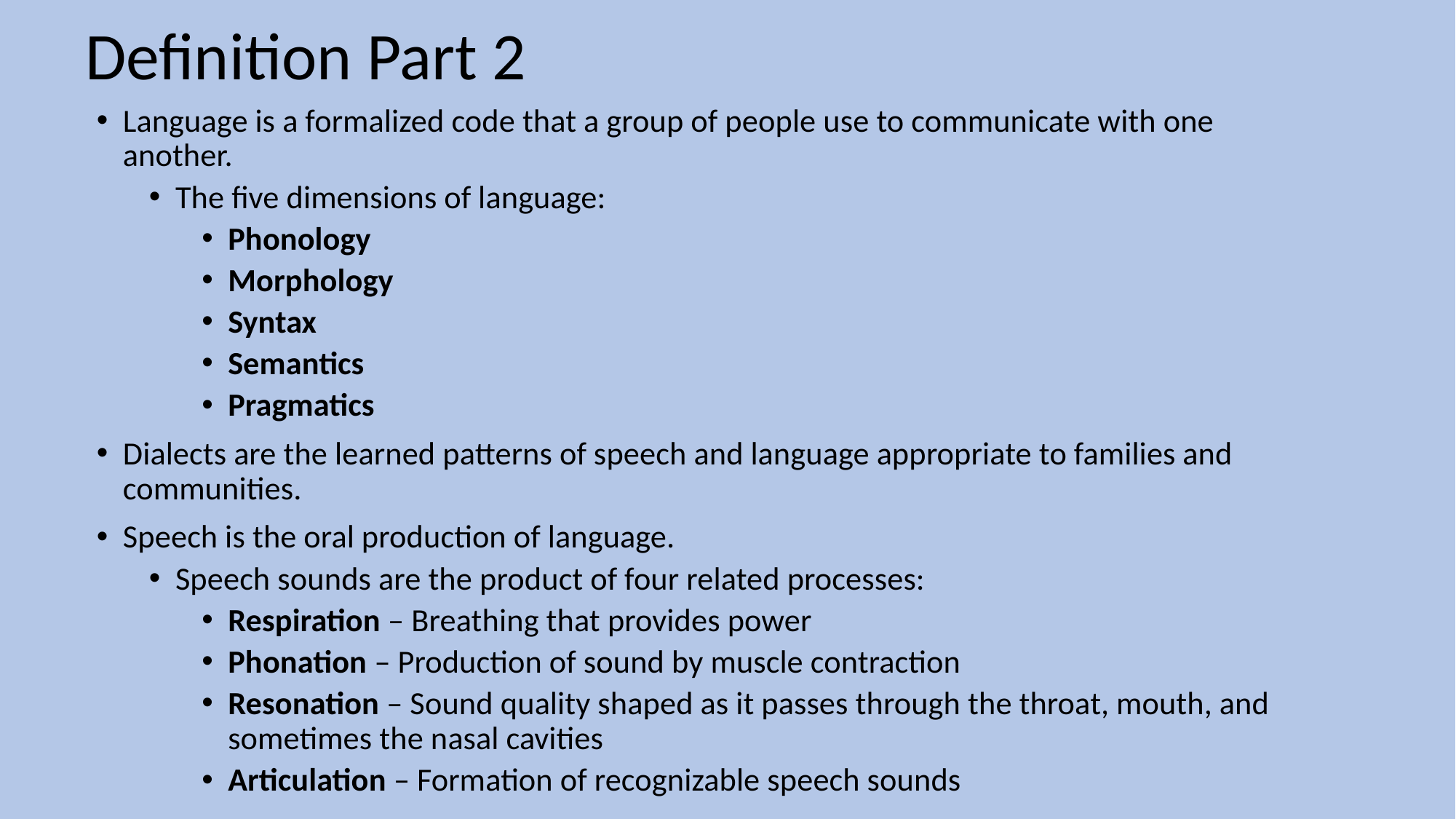

# Definition Part 2
Language is a formalized code that a group of people use to communicate with one another.
The five dimensions of language:
Phonology
Morphology
Syntax
Semantics
Pragmatics
Dialects are the learned patterns of speech and language appropriate to families and communities.
Speech is the oral production of language.
Speech sounds are the product of four related processes:
Respiration – Breathing that provides power
Phonation – Production of sound by muscle contraction
Resonation – Sound quality shaped as it passes through the throat, mouth, and sometimes the nasal cavities
Articulation – Formation of recognizable speech sounds